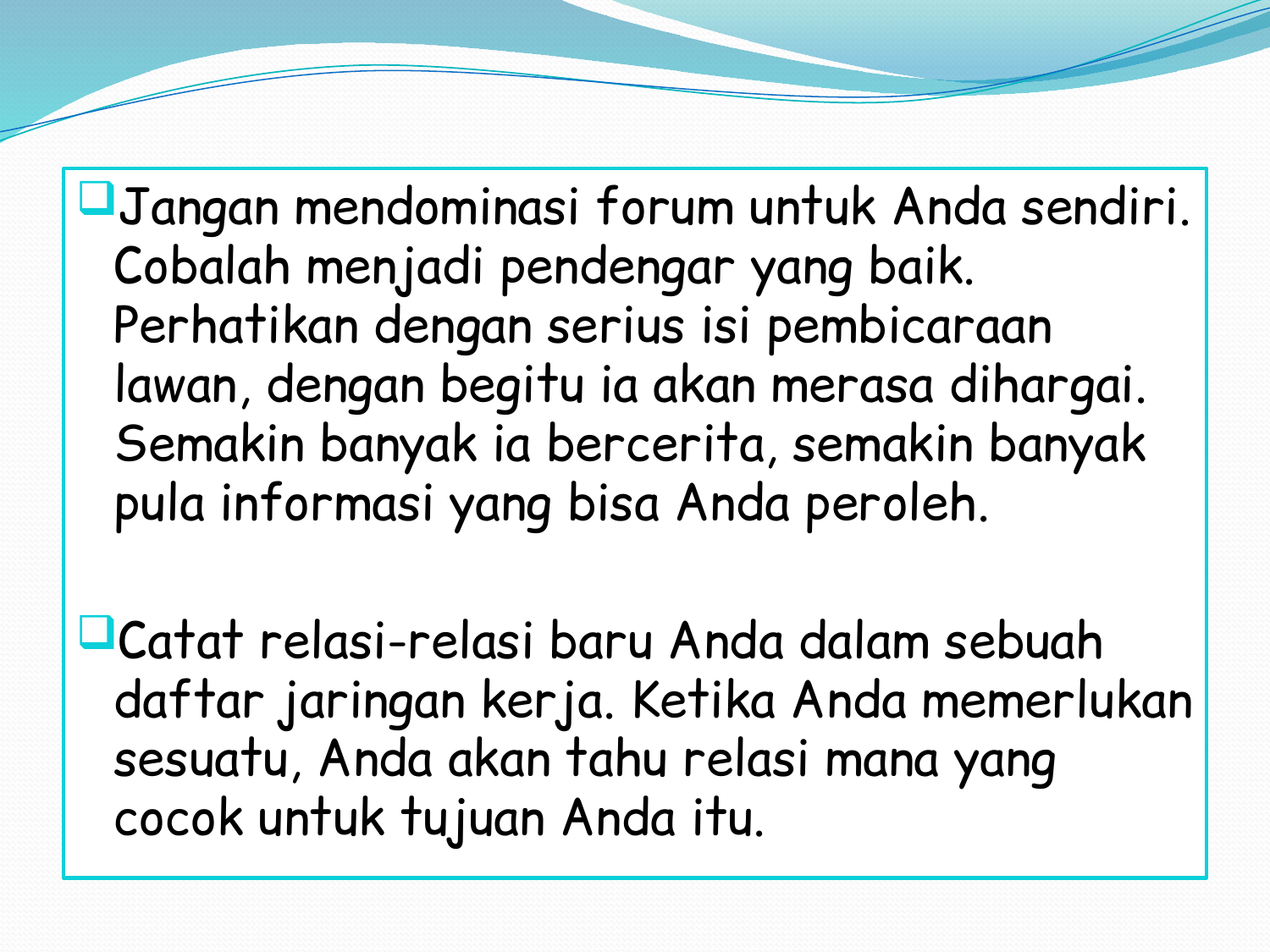

Jangan mendominasi forum untuk Anda sendiri. Cobalah menjadi pendengar yang baik. Perhatikan dengan serius isi pembicaraan lawan, dengan begitu ia akan merasa dihargai. Semakin banyak ia bercerita, semakin banyak pula informasi yang bisa Anda peroleh.

Catat relasi-relasi baru Anda dalam sebuah daftar jaringan kerja. Ketika Anda memerlukan sesuatu, Anda akan tahu relasi mana yang cocok untuk tujuan Anda itu.